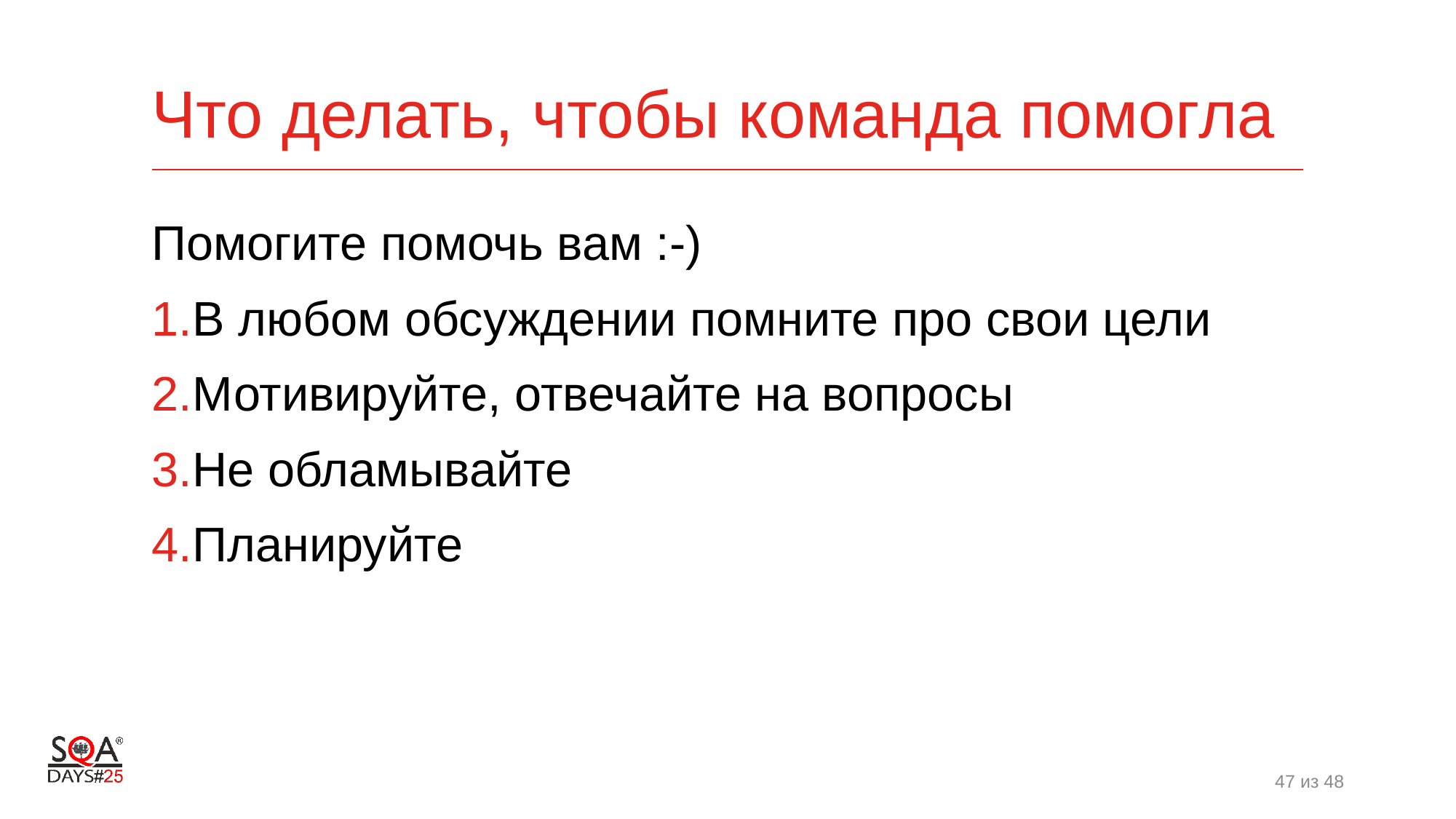

# Что делать, чтобы команда помогла
Помогите помочь вам :-)
В любом обсуждении помните про свои цели
Мотивируйте, отвечайте на вопросы
Не обламывайте
Планируйте
47 из 48